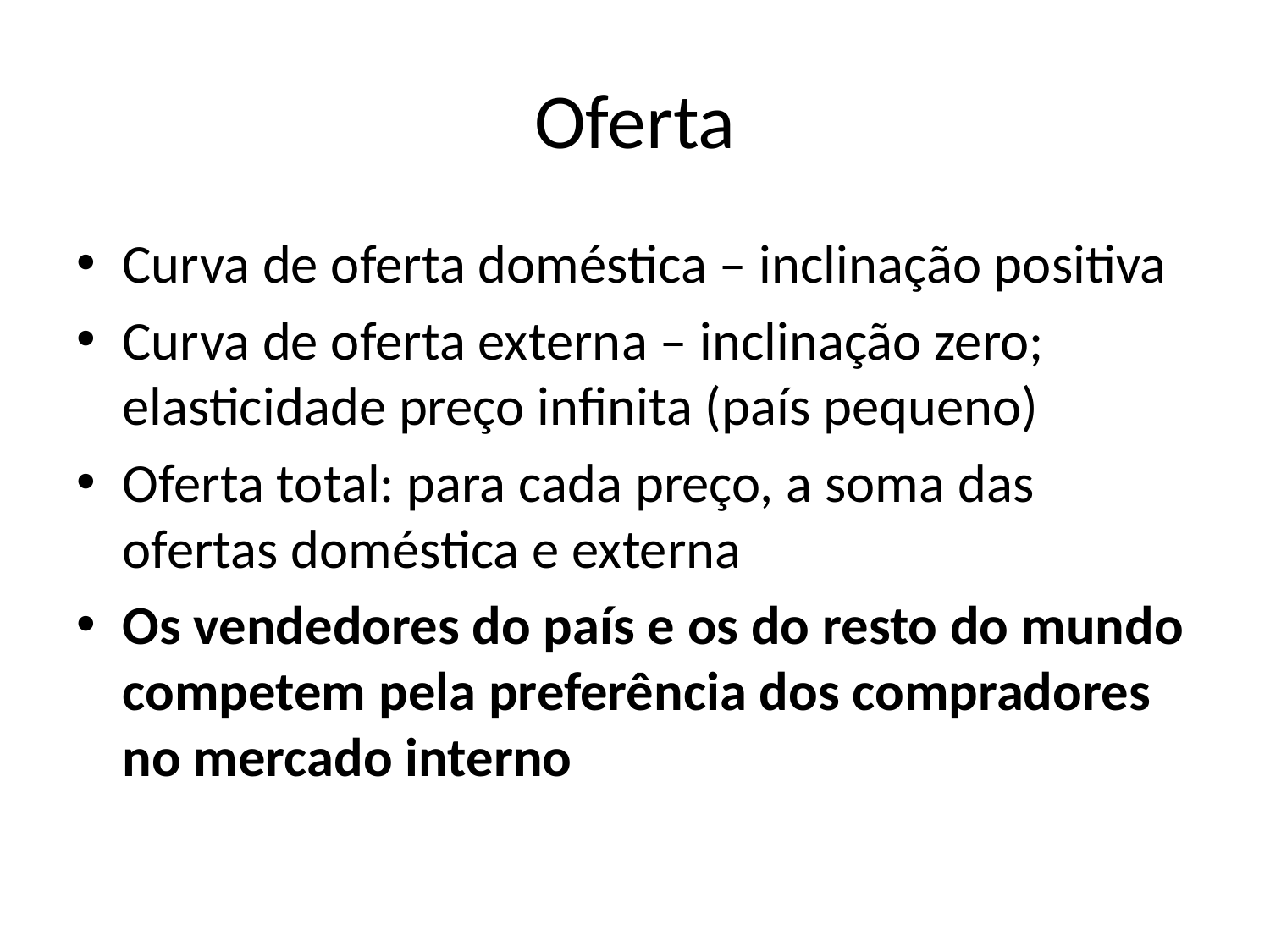

# Oferta
Curva de oferta doméstica – inclinação positiva
Curva de oferta externa – inclinação zero; elasticidade preço infinita (país pequeno)
Oferta total: para cada preço, a soma das ofertas doméstica e externa
Os vendedores do país e os do resto do mundo competem pela preferência dos compradores no mercado interno